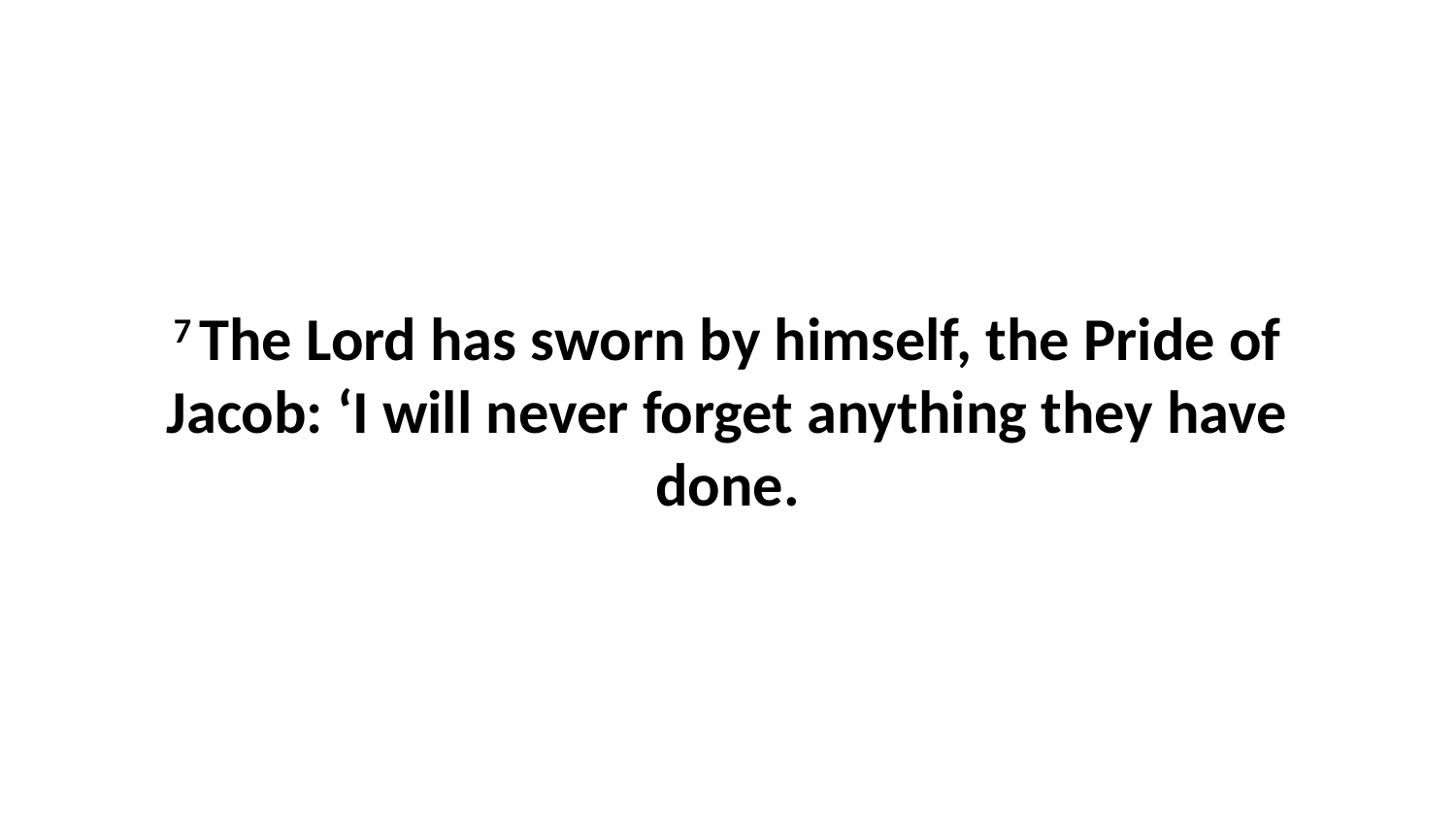

7 The Lord has sworn by himself, the Pride of Jacob: ‘I will never forget anything they have done.